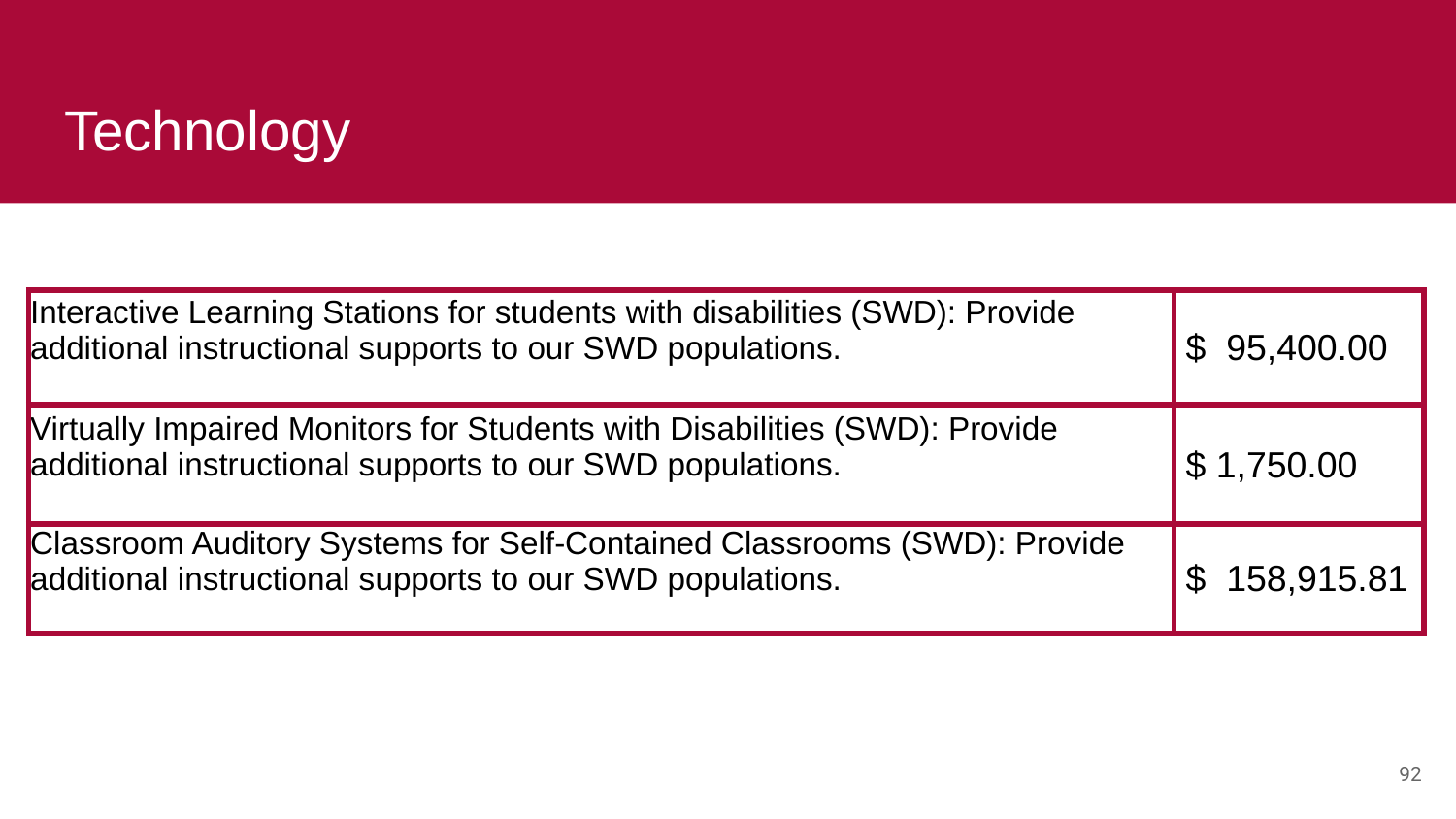

# Technology
| Interactive Learning Stations for students with disabilities (SWD): Provide additional instructional supports to our SWD populations. | $  95,400.00 |
| --- | --- |
| Virtually Impaired Monitors for Students with Disabilities (SWD): Provide additional instructional supports to our SWD populations. | $ 1,750.00 |
| Classroom Auditory Systems for Self-Contained Classrooms (SWD): Provide additional instructional supports to our SWD populations. | $  158,915.81 |
92